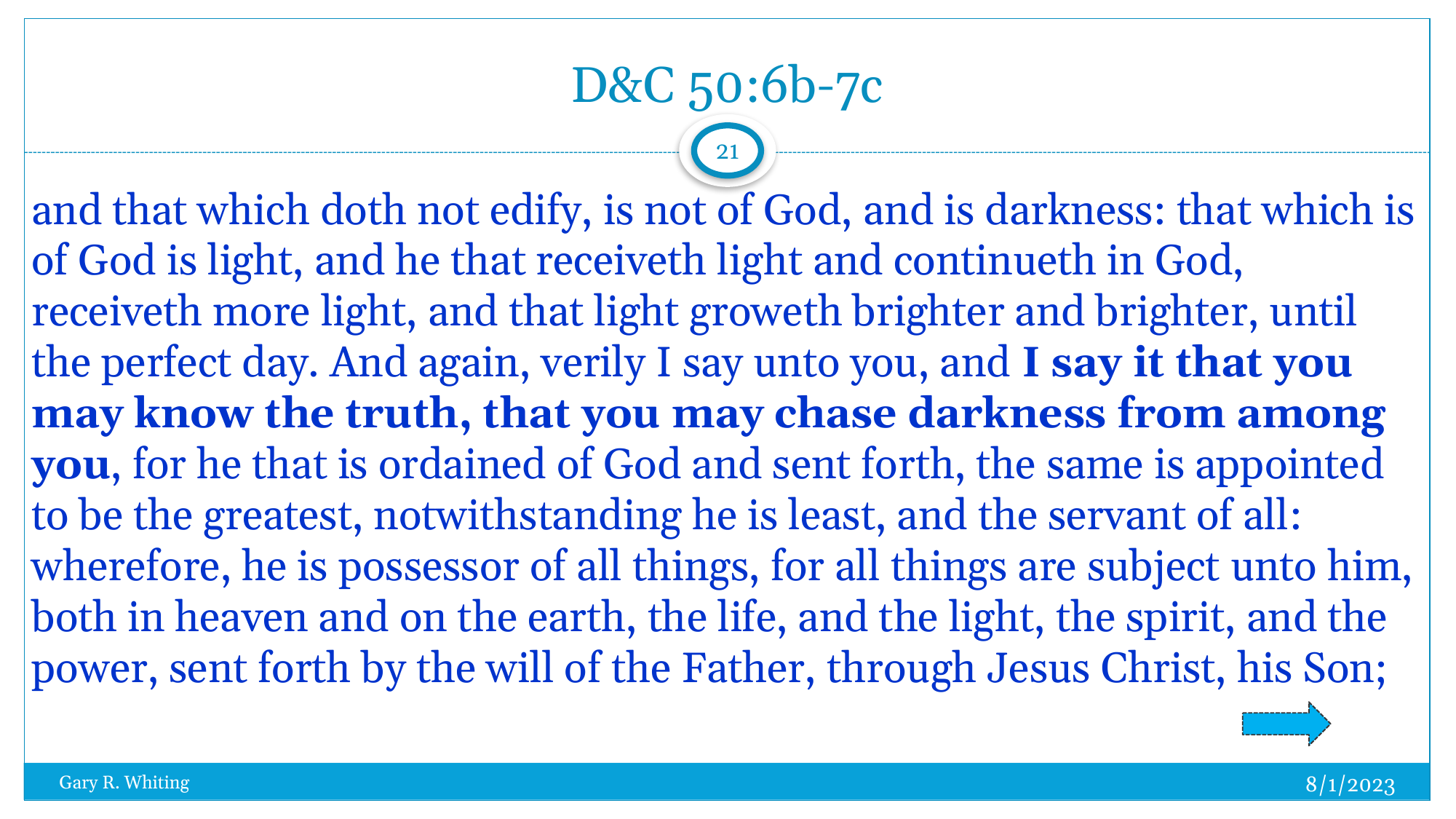

# D&C 50:6b-7c
21
and that which doth not edify, is not of God, and is darkness: that which is of God is light, and he that receiveth light and continueth in God, receiveth more light, and that light groweth brighter and brighter, until the perfect day. And again, verily I say unto you, and I say it that you may know the truth, that you may chase darkness from among you, for he that is ordained of God and sent forth, the same is appointed to be the greatest, notwithstanding he is least, and the servant of all: wherefore, he is possessor of all things, for all things are subject unto him, both in heaven and on the earth, the life, and the light, the spirit, and the power, sent forth by the will of the Father, through Jesus Christ, his Son;

8/1/2023
Gary R. Whiting